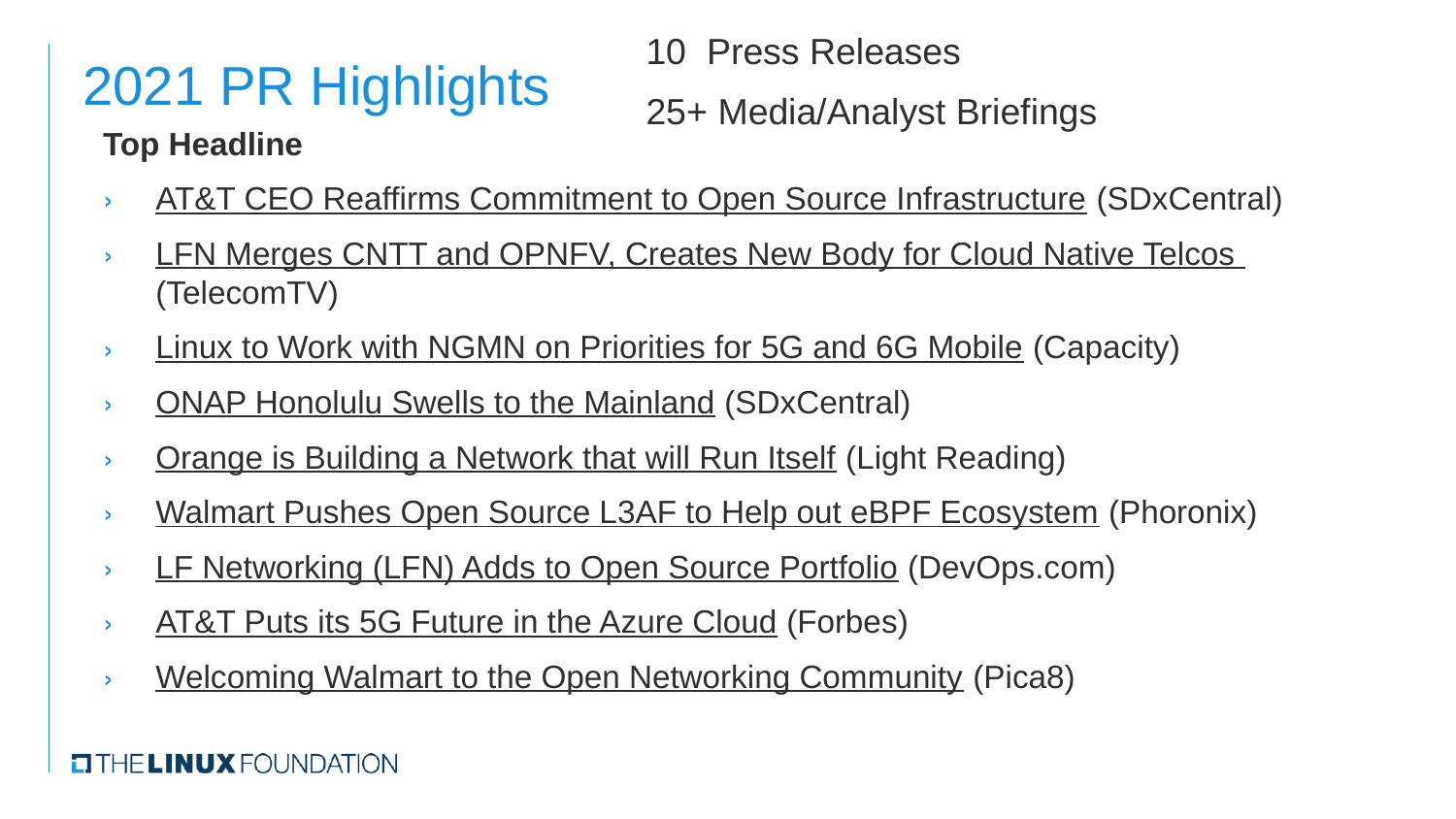

10  Press Releases
25+ Media/Analyst Briefings

# 2021 PR Highlights
Top Headline
AT&T CEO Reaffirms Commitment to Open Source Infrastructure (SDxCentral)
LFN Merges CNTT and OPNFV, Creates New Body for Cloud Native Telcos (TelecomTV)
Linux to Work with NGMN on Priorities for 5G and 6G Mobile (Capacity)
ONAP Honolulu Swells to the Mainland (SDxCentral)
Orange is Building a Network that will Run Itself (Light Reading)
Walmart Pushes Open Source L3AF to Help out eBPF Ecosystem (Phoronix)
LF Networking (LFN) Adds to Open Source Portfolio (DevOps.com)
AT&T Puts its 5G Future in the Azure Cloud (Forbes)
Welcoming Walmart to the Open Networking Community (Pica8)